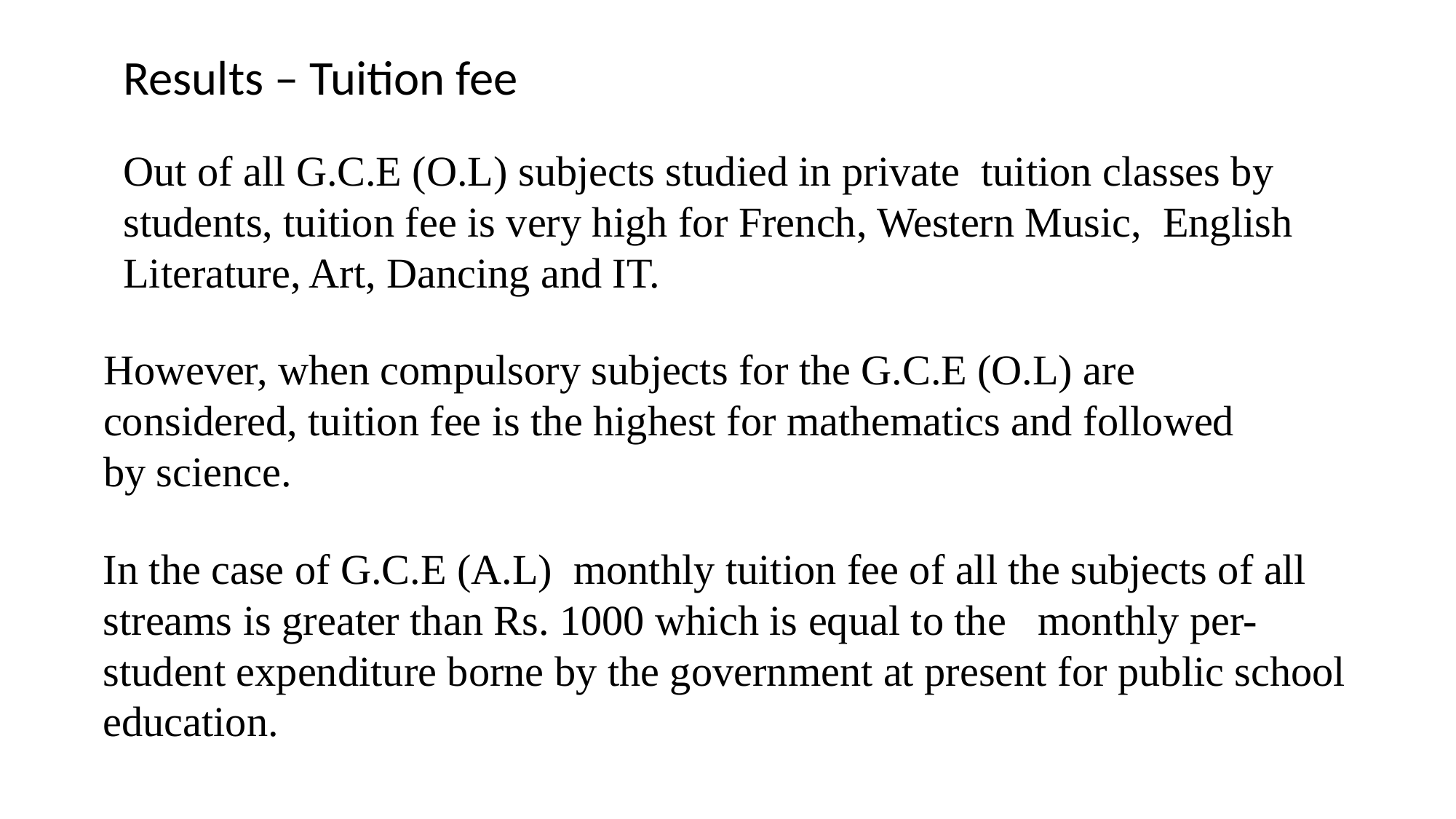

# Results – Tuition fee
Out of all G.C.E (O.L) subjects studied in private  tuition classes by students, tuition fee is very high for French, Western Music,  English  Literature, Art, Dancing and IT.
However, when compulsory subjects for the G.C.E (O.L) are  considered, tuition fee is the highest for mathematics and followed by science.
In the case of G.C.E (A.L)  monthly tuition fee of all the subjects of all streams is greater than Rs. 1000 which is equal to the   monthly per-student expenditure borne by the government at present for public school education.